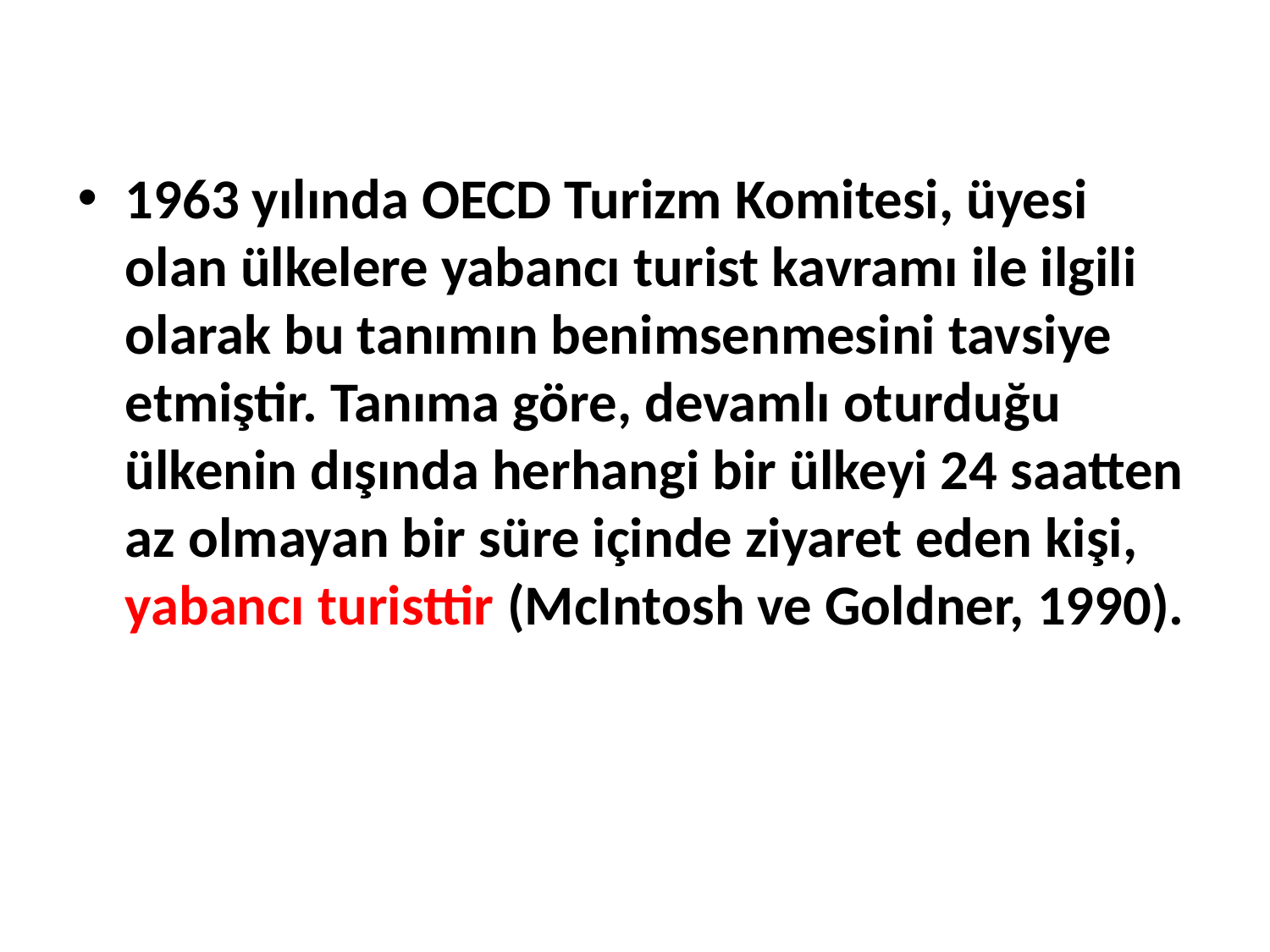

1963 yılında OECD Turizm Komitesi, üyesi olan ülkelere yabancı turist kavramı ile ilgili olarak bu tanımın benimsenmesini tavsiye etmiştir. Tanıma göre, devamlı oturduğu ülkenin dışında herhangi bir ülkeyi 24 saatten az olmayan bir süre içinde ziyaret eden kişi, yabancı turisttir (McIntosh ve Goldner, 1990).